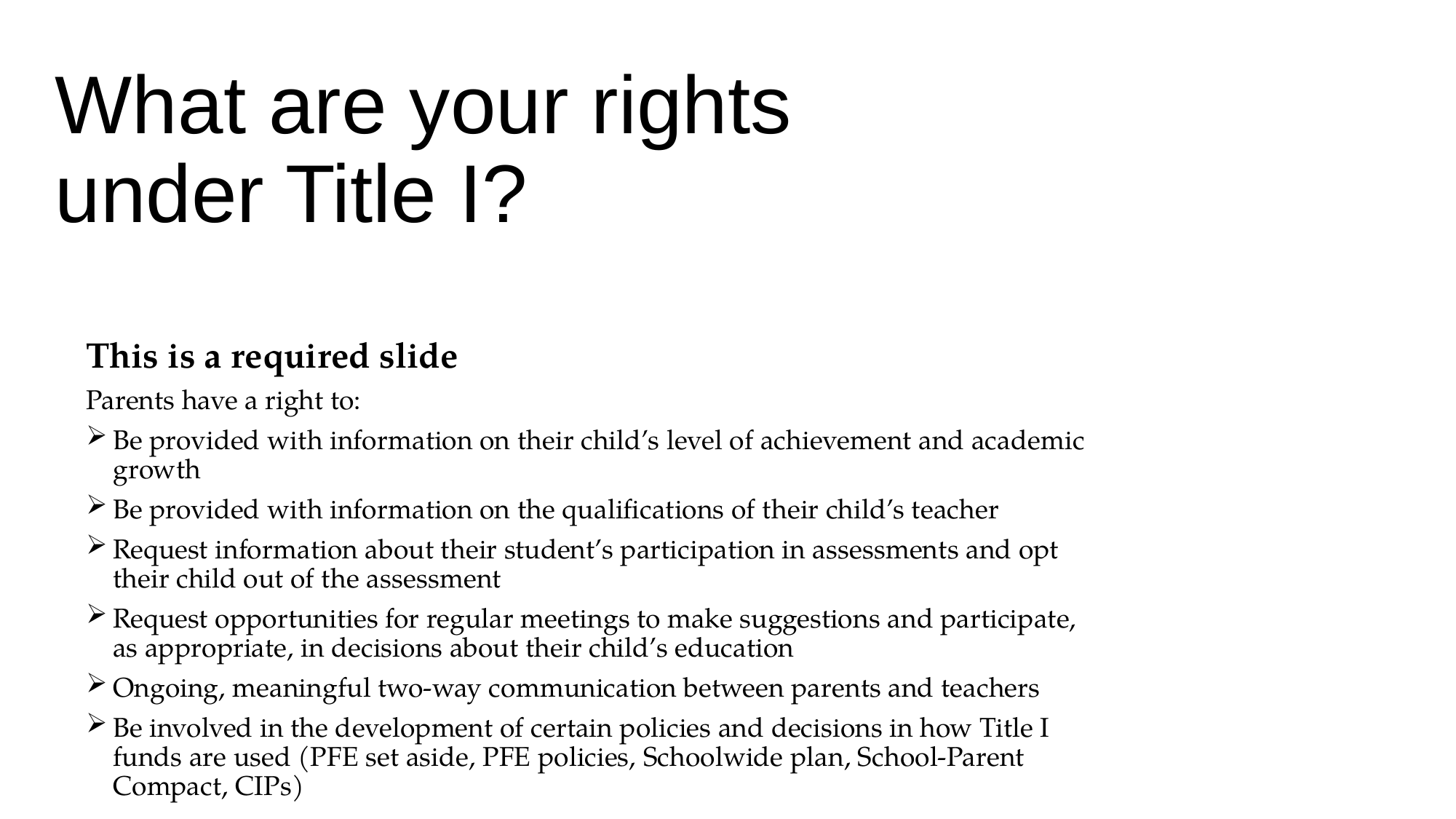

# What are your rights under Title I?

This is a required slide
Parents have a right to:
Be provided with information on their child’s level of achievement and academic growth
Be provided with information on the qualifications of their child’s teacher
Request information about their student’s participation in assessments and opt their child out of the assessment
Request opportunities for regular meetings to make suggestions and participate, as appropriate, in decisions about their child’s education
Ongoing, meaningful two-way communication between parents and teachers
Be involved in the development of certain policies and decisions in how Title I funds are used (PFE set aside, PFE policies, Schoolwide plan, School-Parent Compact, CIPs)